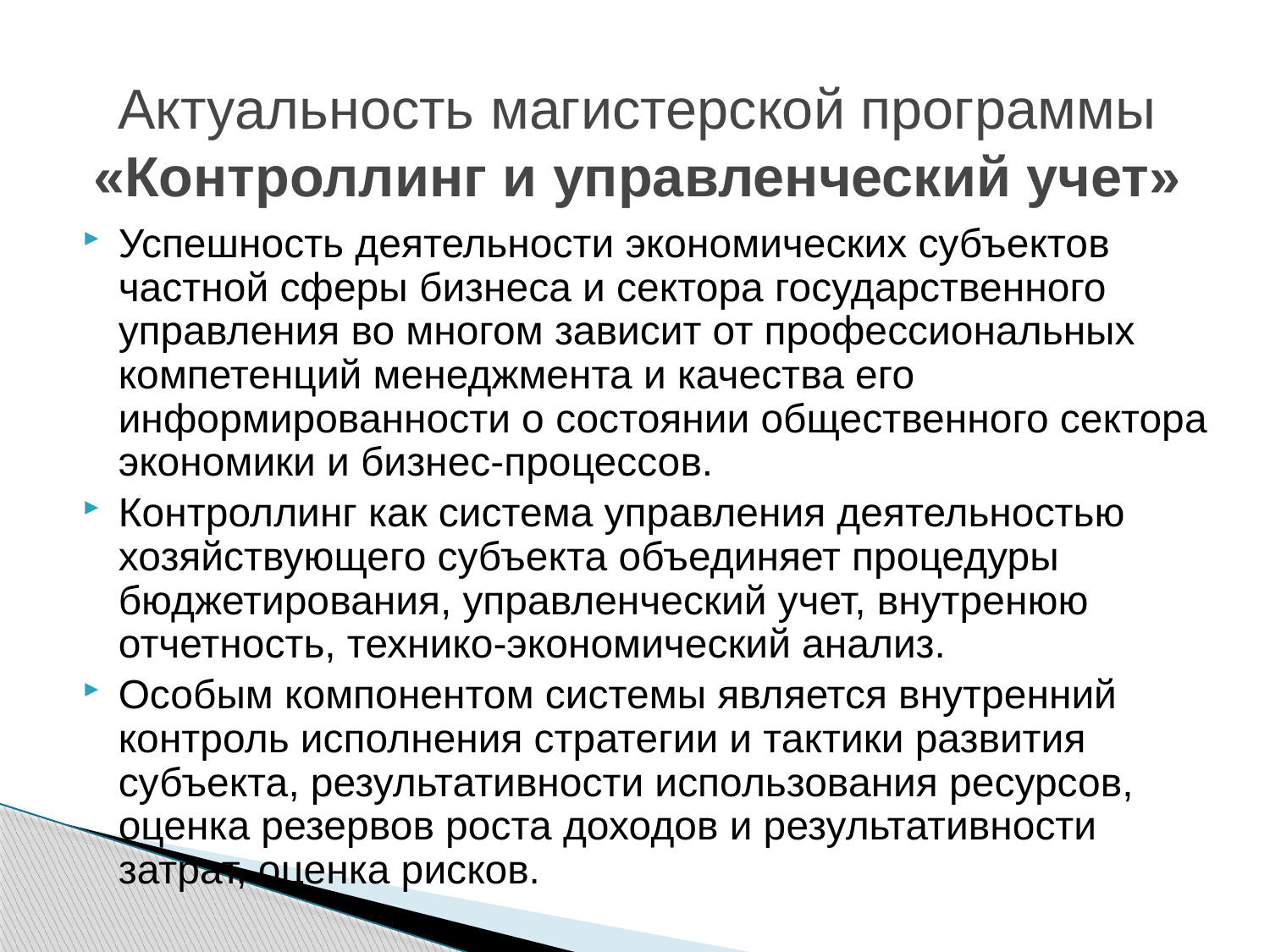

Актуальность магистерской программы «Контроллинг и управленческий учет»
Успешность деятельности экономических субъектов частной сферы бизнеса и сектора государственного управления во многом зависит от профессиональных компетенций менеджмента и качества его информированности о состоянии общественного сектора экономики и бизнес-процессов.
Контроллинг как система управления деятельностью хозяйствующего субъекта объединяет процедуры бюджетирования, управленческий учет, внутренюю отчетность, технико-экономический анализ.
Особым компонентом системы является внутренний контроль исполнения стратегии и тактики развития субъекта, результативности использования ресурсов, оценка резервов роста доходов и результативности затрат, оценка рисков.